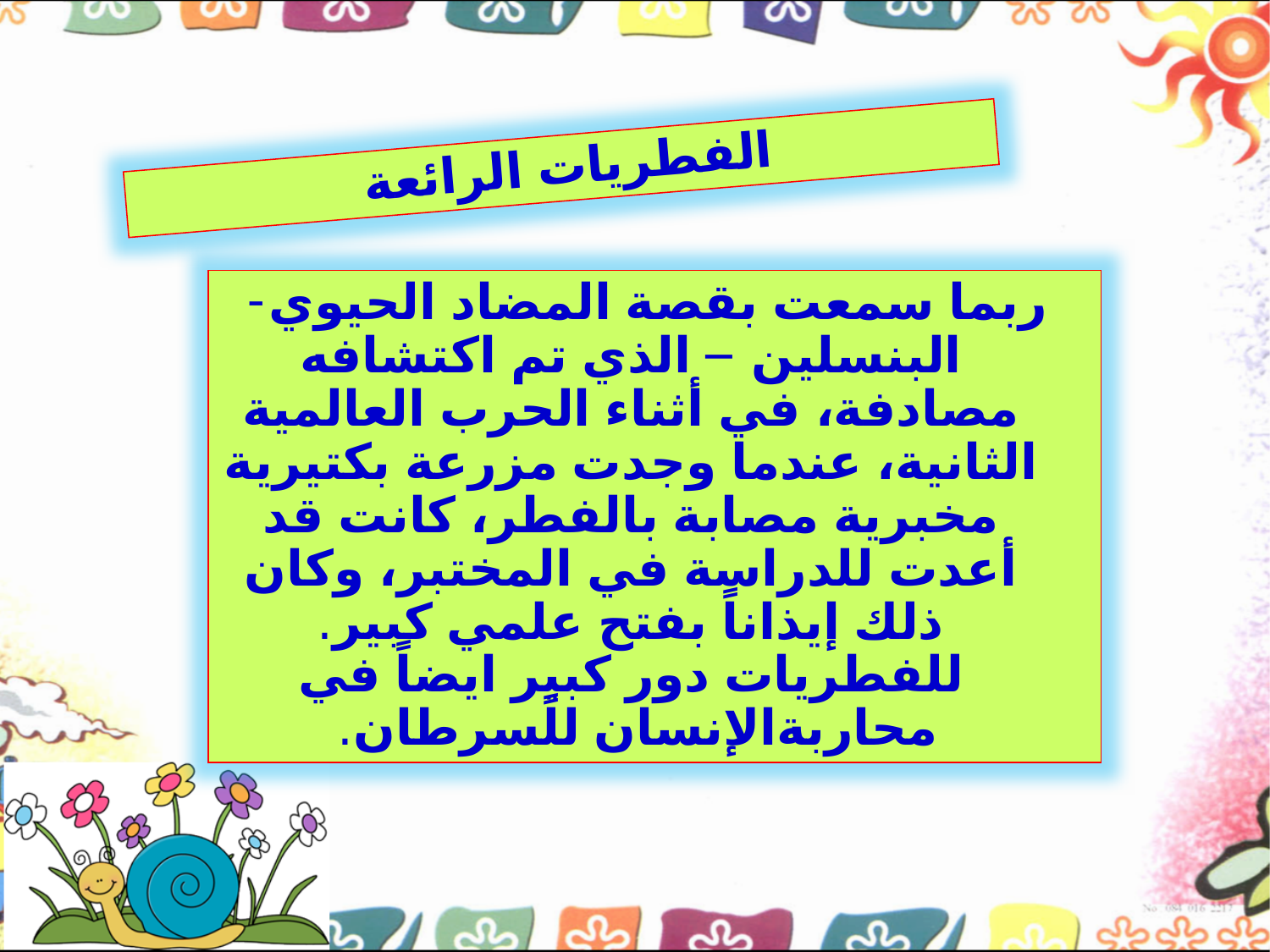

الفطريات الرائعة
 ربما سمعت بقصة المضاد الحيوي- البنسلين – الذي تم اكتشافه مصادفة، في أثناء الحرب العالمية الثانية، عندما وجدت مزرعة بكتيرية مخبرية مصابة بالفطر، كانت قد أعدت للدراسة في المختبر، وكان ذلك إيذاناً بفتح علمي كبير. للفطريات دور كبير ايضاً في محاربةالإنسان للًسرطان.